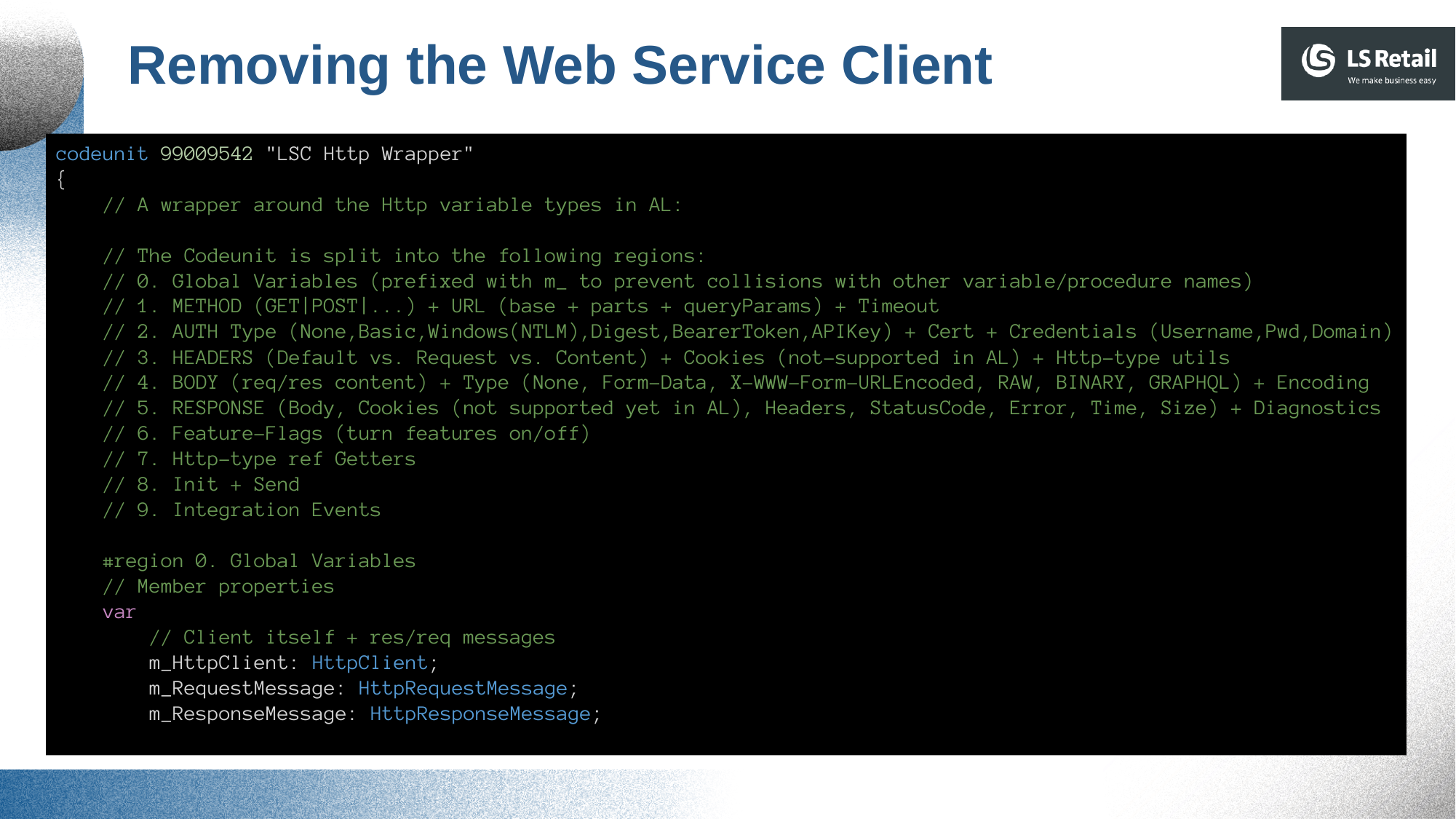

Removing the Web Service Client
codeunit 99009542 "LSC Http Wrapper"
{
    // A wrapper around the Http variable types in AL:
    // The Codeunit is split into the following regions:
    // 0. Global Variables (prefixed with m_ to prevent collisions with other variable/procedure names)
    // 1. METHOD (GET|POST|...) + URL (base + parts + queryParams) + Timeout
    // 2. AUTH Type (None,Basic,Windows(NTLM),Digest,BearerToken,APIKey) + Cert + Credentials (Username,Pwd,Domain)
    // 3. HEADERS (Default vs. Request vs. Content) + Cookies (not-supported in AL) + Http-type utils
    // 4. BODY (req/res content) + Type (None, Form-Data, X-WWW-Form-URLEncoded, RAW, BINARY, GRAPHQL) + Encoding
    // 5. RESPONSE (Body, Cookies (not supported yet in AL), Headers, StatusCode, Error, Time, Size) + Diagnostics
    // 6. Feature-Flags (turn features on/off)
    // 7. Http-type ref Getters
    // 8. Init + Send
    // 9. Integration Events
    #region 0. Global Variables
    // Member properties
    var
        // Client itself + res/req messages
        m_HttpClient: HttpClient;
        m_RequestMessage: HttpRequestMessage;
        m_ResponseMessage: HttpResponseMessage;